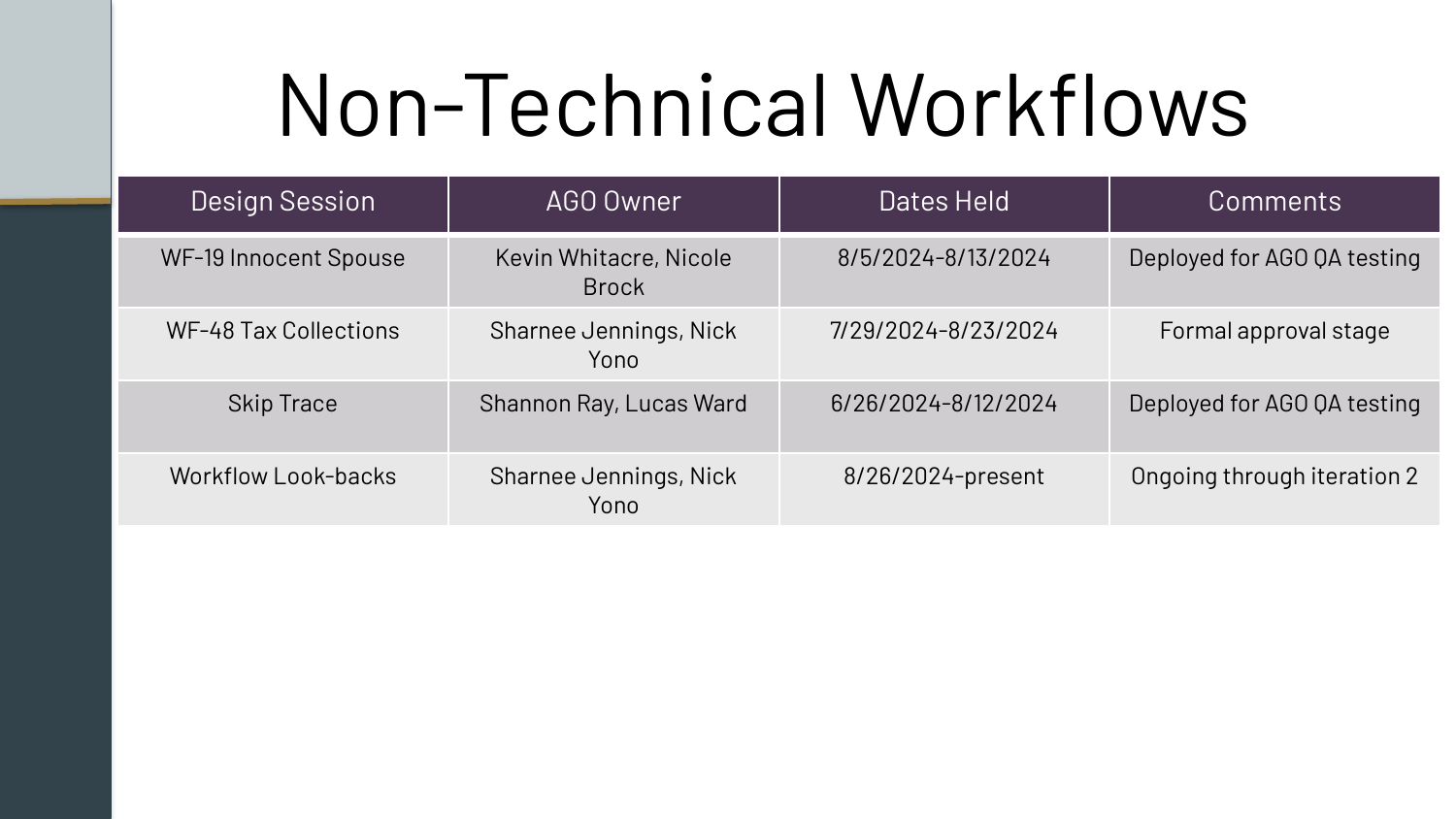

# Non-Technical Workflows
| Design Session | AGO Owner | Dates Held | Comments |
| --- | --- | --- | --- |
| WF-19 Innocent Spouse | Kevin Whitacre, Nicole Brock | 8/5/2024-8/13/2024 | Deployed for AGO QA testing |
| WF-48 Tax Collections | Sharnee Jennings, Nick Yono | 7/29/2024-8/23/2024 | Formal approval stage |
| Skip Trace | Shannon Ray, Lucas Ward | 6/26/2024-8/12/2024 | Deployed for AGO QA testing |
| Workflow Look-backs | Sharnee Jennings, Nick Yono | 8/26/2024-present | Ongoing through iteration 2 |